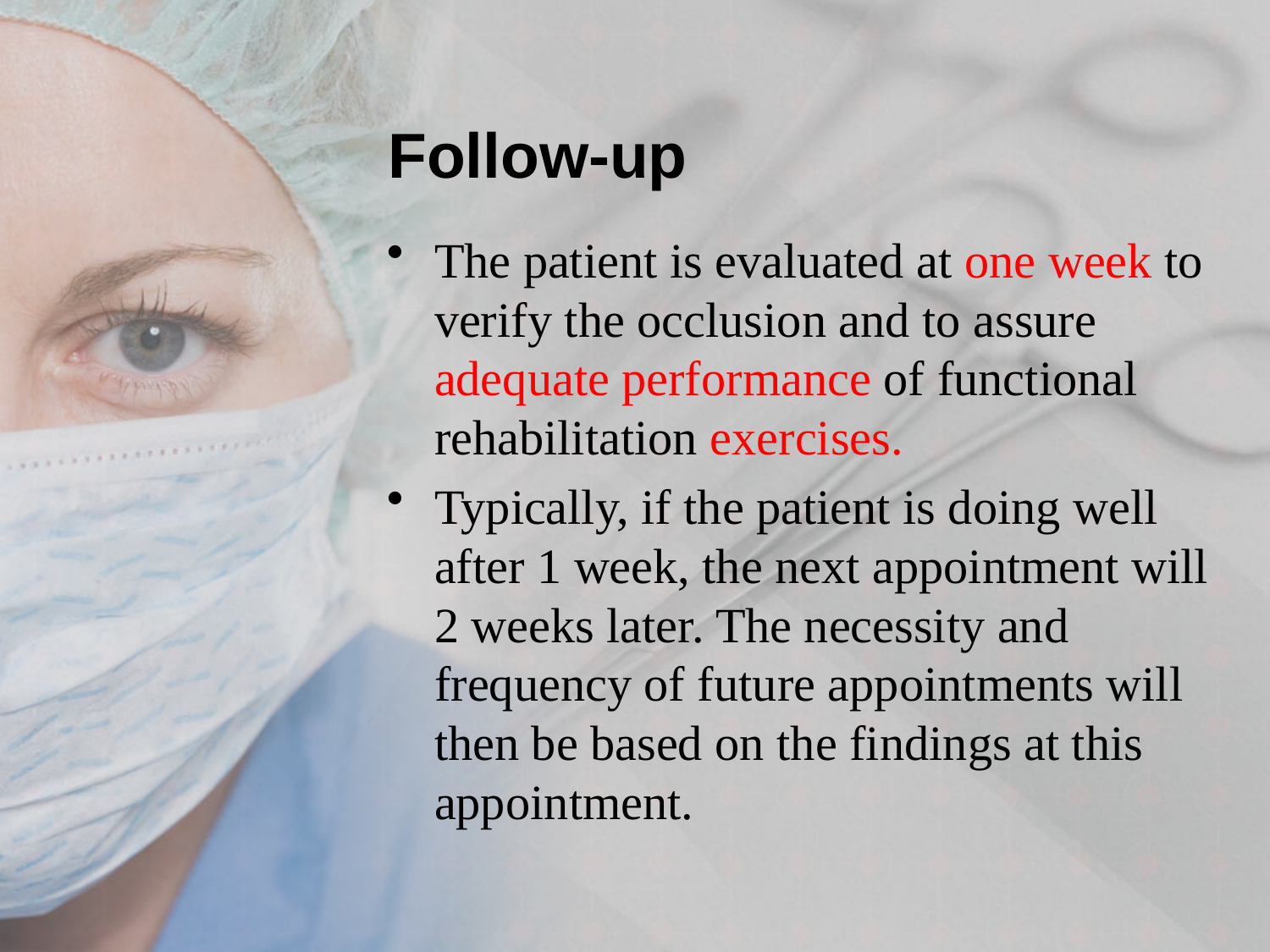

# Follow-up
The patient is evaluated at one week to verify the occlusion and to assure adequate performance of functional rehabilitation exercises.
Typically, if the patient is doing well after 1 week, the next appointment will 2 weeks later. The necessity and frequency of future appointments will then be based on the findings at this appointment.